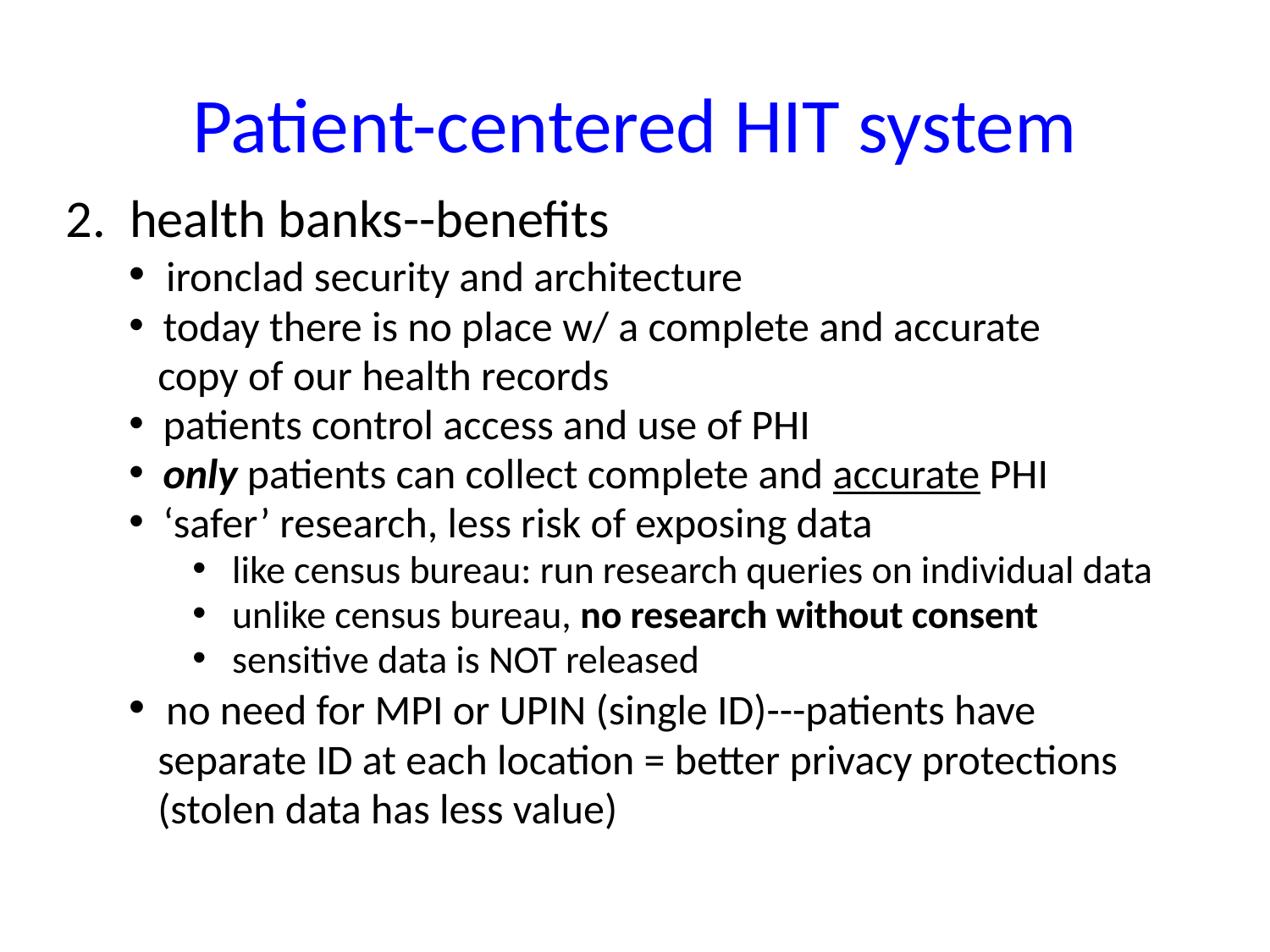

Patient-centered HIT system
2.  health banks--benefits
  ironclad security and architecture
  today there is no place w/ a complete and accurate
   copy of our health records
  patients control access and use of PHI
  only patients can collect complete and accurate PHI
  ‘safer’ research, less risk of exposing data
   like census bureau: run research queries on individual data
   unlike census bureau, no research without consent
   sensitive data is NOT released
  no need for MPI or UPIN (single ID)---patients have
   separate ID at each location = better privacy protections
   (stolen data has less value)